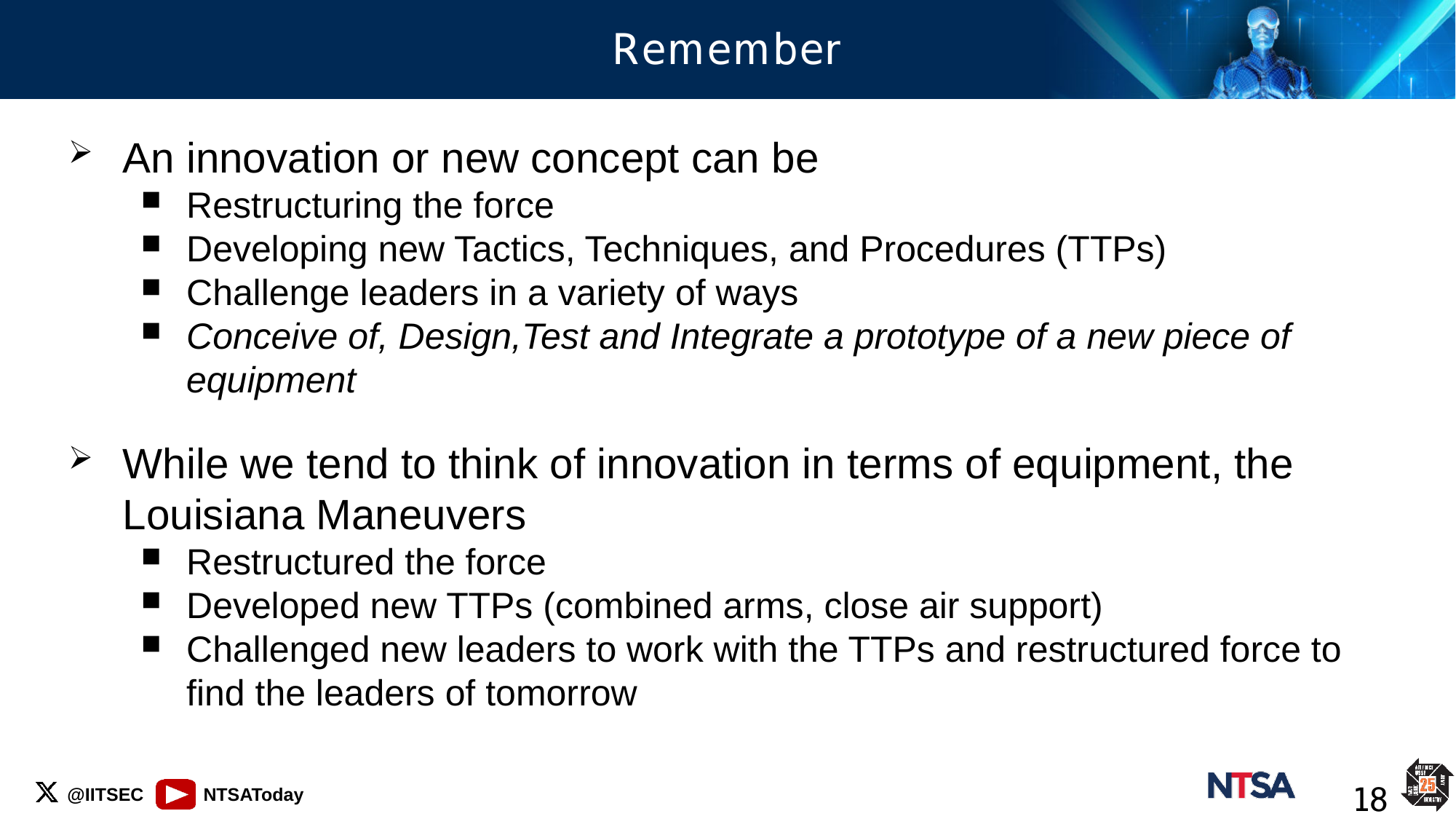

# Remember
An innovation or new concept can be
Restructuring the force
Developing new Tactics, Techniques, and Procedures (TTPs)
Challenge leaders in a variety of ways
Conceive of, Design,Test and Integrate a prototype of a new piece of equipment
While we tend to think of innovation in terms of equipment, the Louisiana Maneuvers
Restructured the force
Developed new TTPs (combined arms, close air support)
Challenged new leaders to work with the TTPs and restructured force to find the leaders of tomorrow
18